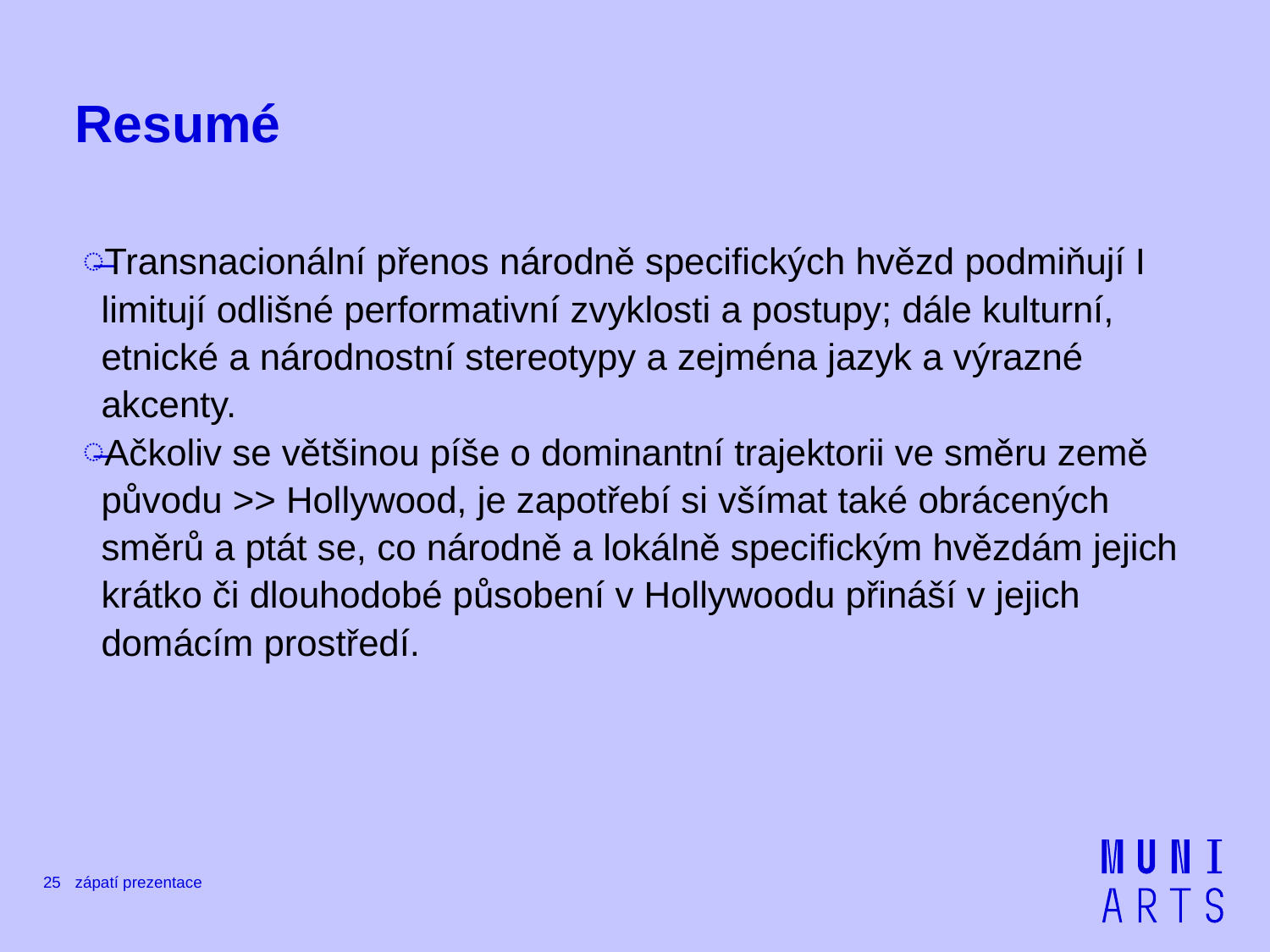

# Resumé
Transnacionální přenos národně specifických hvězd podmiňují I limitují odlišné performativní zvyklosti a postupy; dále kulturní, etnické a národnostní stereotypy a zejména jazyk a výrazné akcenty.
Ačkoliv se většinou píše o dominantní trajektorii ve směru země původu >> Hollywood, je zapotřebí si všímat také obrácených směrů a ptát se, co národně a lokálně specifickým hvězdám jejich krátko či dlouhodobé působení v Hollywoodu přináší v jejich domácím prostředí.

25
zápatí prezentace